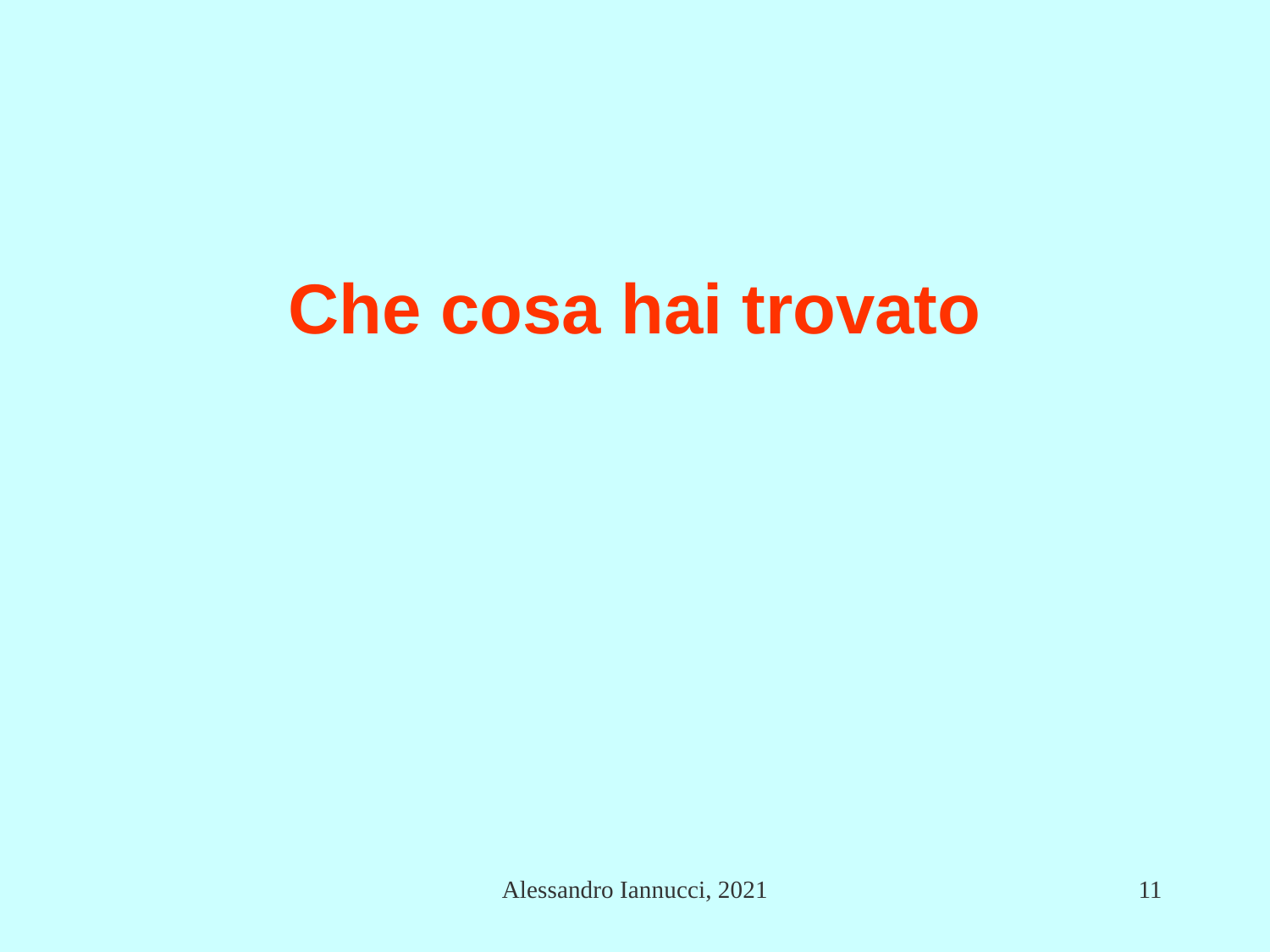

# Che cosa hai trovato

Alessandro Iannucci, 2021
11